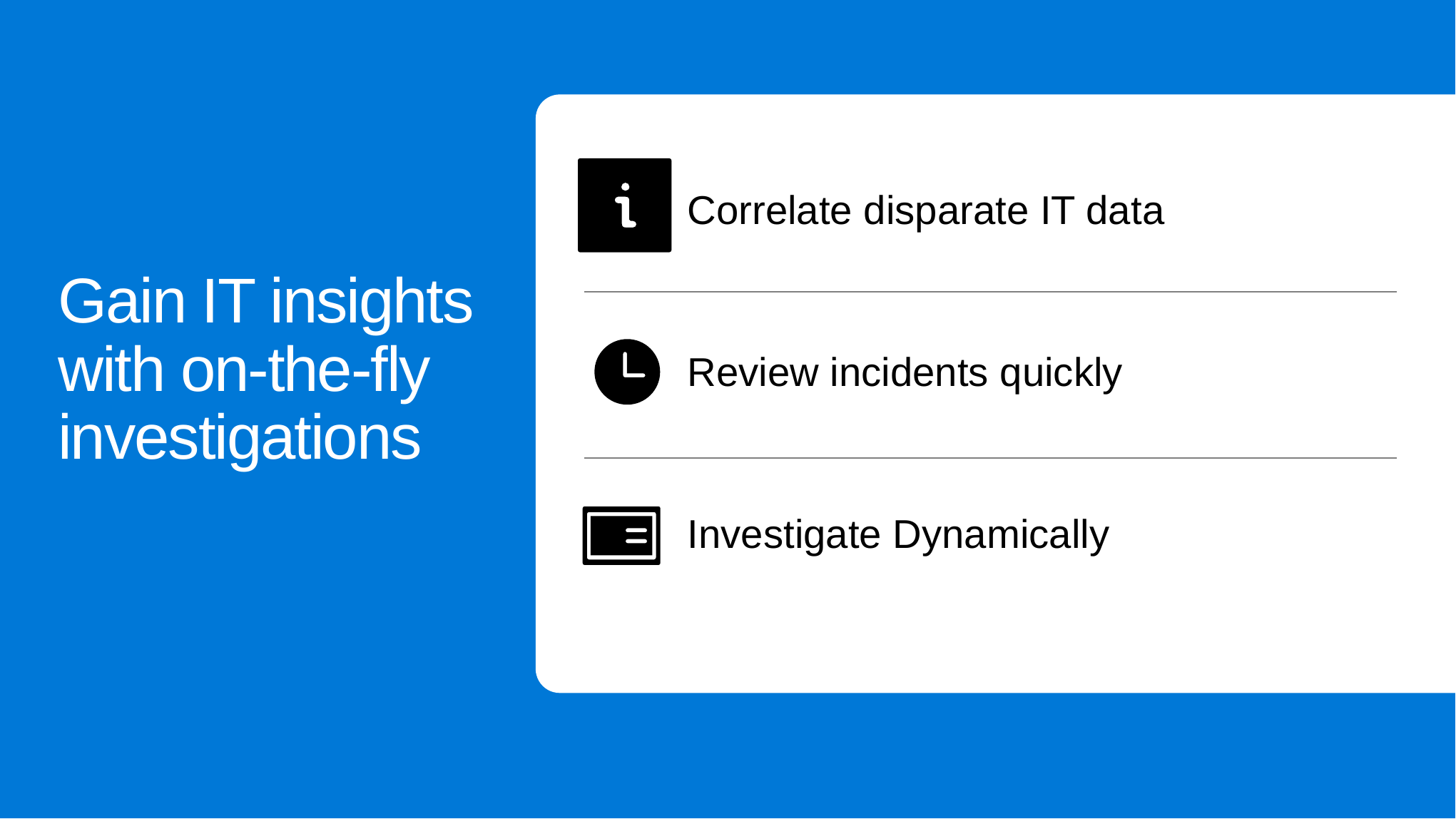

Correlate disparate IT data
Gain IT insights with on-the-fly investigations
Review incidents quickly

Investigate Dynamically